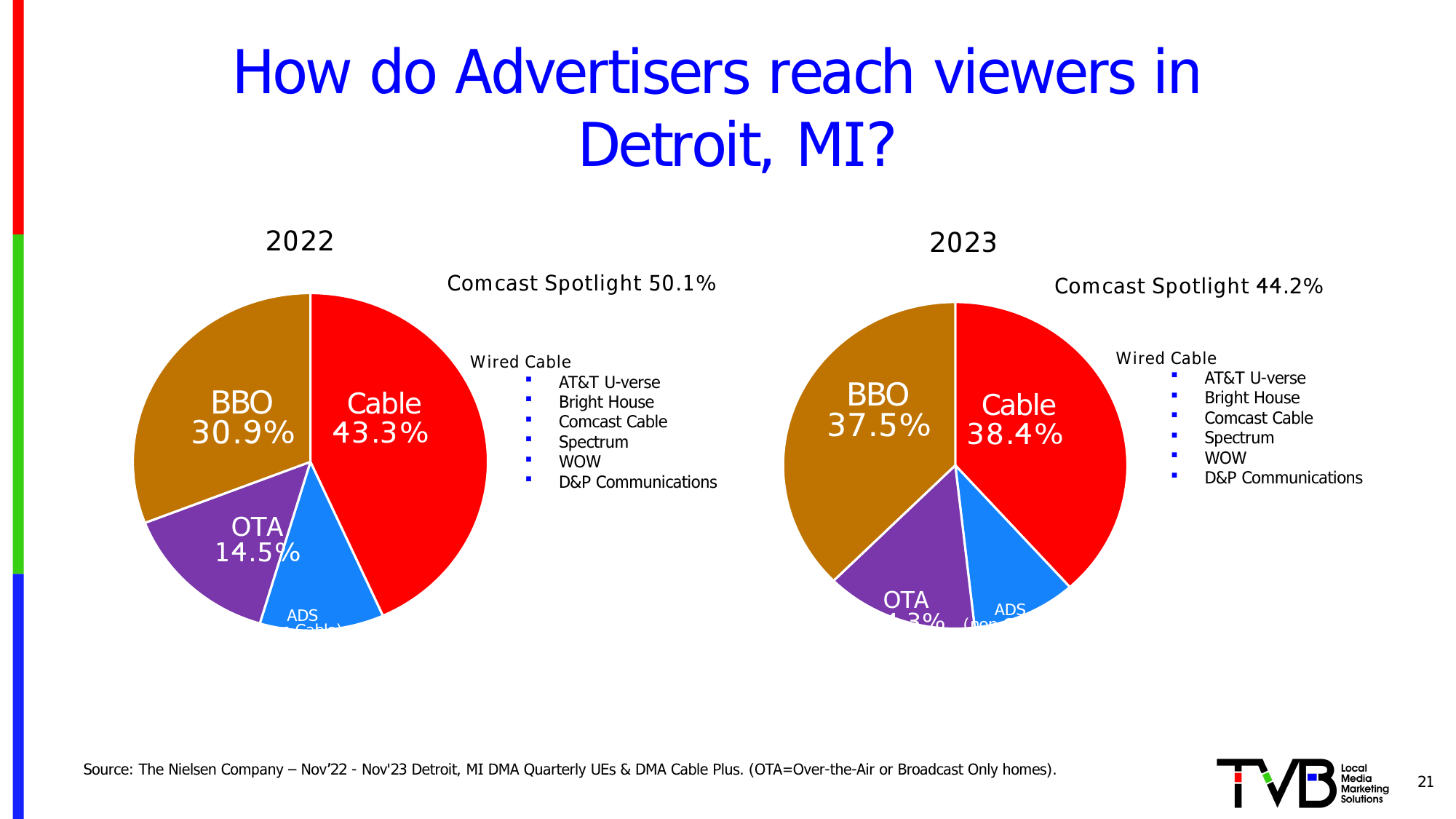

# How do Advertisers reach viewers in Detroit, MI?
2022
2023
Comcast Spotlight 50.1%

### Chart

| Category | Column1 |
|---|---|
| Wired Cable | 0.433 |
| ADS (non-Cable) | 0.113 |
| OTA | 0.145 |
| BBO | 0.309 |
Comcast Spotlight 44.2%

### Chart

| Category | Column1 |
|---|---|
| Wired Cable | 0.384 |
| ADS (non-Cable) | 0.098 |
| OTA | 0.143 |
| BBO | 0.375 |
Wired Cable
AT&T U-verse
Bright House
Comcast Cable
Spectrum
WOW
D&P Communications

Wired Cable
AT&T U-verse
Bright House
Comcast Cable
Spectrum
WOW
D&P Communications

Source: The Nielsen Company – Nov’22 - Nov'23 Detroit, MI DMA Quarterly UEs & DMA Cable Plus. (OTA=Over-the-Air or Broadcast Only homes).
21